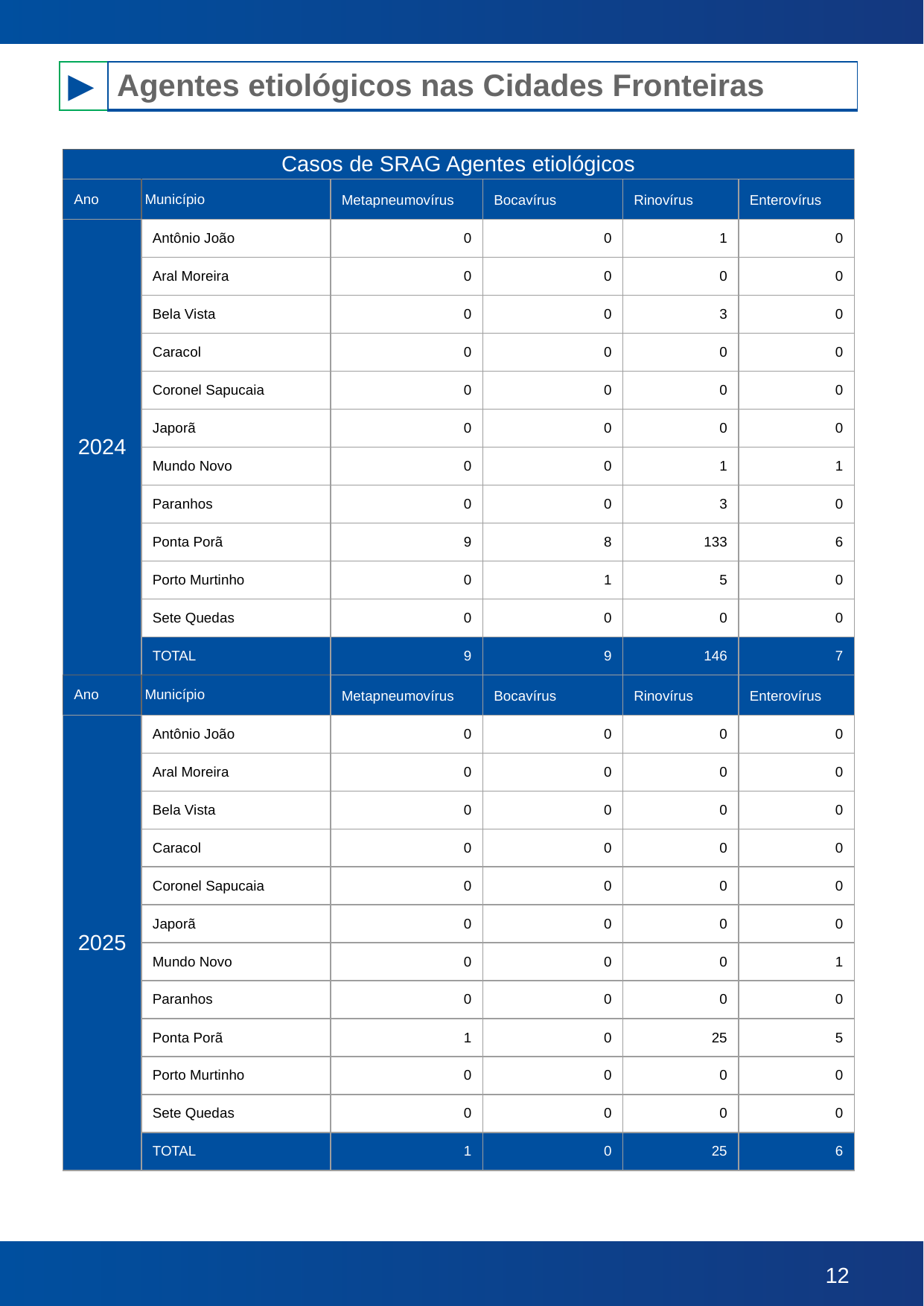

| ► | Agentes etiológicos nas Cidades Fronteiras |
| --- | --- |
► Agentes etiológicos por Unidades Sentinelas em Mato Grosso do Sul
| Casos de SRAG Agentes etiológicos |  |  |  |  |  |
| --- | --- | --- | --- | --- | --- |
| Ano | Município | Metapneumovírus | Bocavírus | Rinovírus | Enterovírus |
| 2024 | Antônio João | 0 | 0 | 1 | 0 |
|  | Aral Moreira | 0 | 0 | 0 | 0 |
|  | Bela Vista | 0 | 0 | 3 | 0 |
|  | Caracol | 0 | 0 | 0 | 0 |
|  | Coronel Sapucaia | 0 | 0 | 0 | 0 |
|  | Japorã | 0 | 0 | 0 | 0 |
|  | Mundo Novo | 0 | 0 | 1 | 1 |
|  | Paranhos | 0 | 0 | 3 | 0 |
|  | Ponta Porã | 9 | 8 | 133 | 6 |
|  | Porto Murtinho | 0 | 1 | 5 | 0 |
|  | Sete Quedas | 0 | 0 | 0 | 0 |
|  | TOTAL | 9 | 9 | 146 | 7 |
| Ano | Município | Metapneumovírus | Bocavírus | Rinovírus | Enterovírus |
| 2025 | Antônio João | 0 | 0 | 0 | 0 |
|  | Aral Moreira | 0 | 0 | 0 | 0 |
|  | Bela Vista | 0 | 0 | 0 | 0 |
|  | Caracol | 0 | 0 | 0 | 0 |
|  | Coronel Sapucaia | 0 | 0 | 0 | 0 |
|  | Japorã | 0 | 0 | 0 | 0 |
|  | Mundo Novo | 0 | 0 | 0 | 1 |
|  | Paranhos | 0 | 0 | 0 | 0 |
|  | Ponta Porã | 1 | 0 | 25 | 5 |
|  | Porto Murtinho | 0 | 0 | 0 | 0 |
|  | Sete Quedas | 0 | 0 | 0 | 0 |
|  | TOTAL | 1 | 0 | 25 | 6 |
12